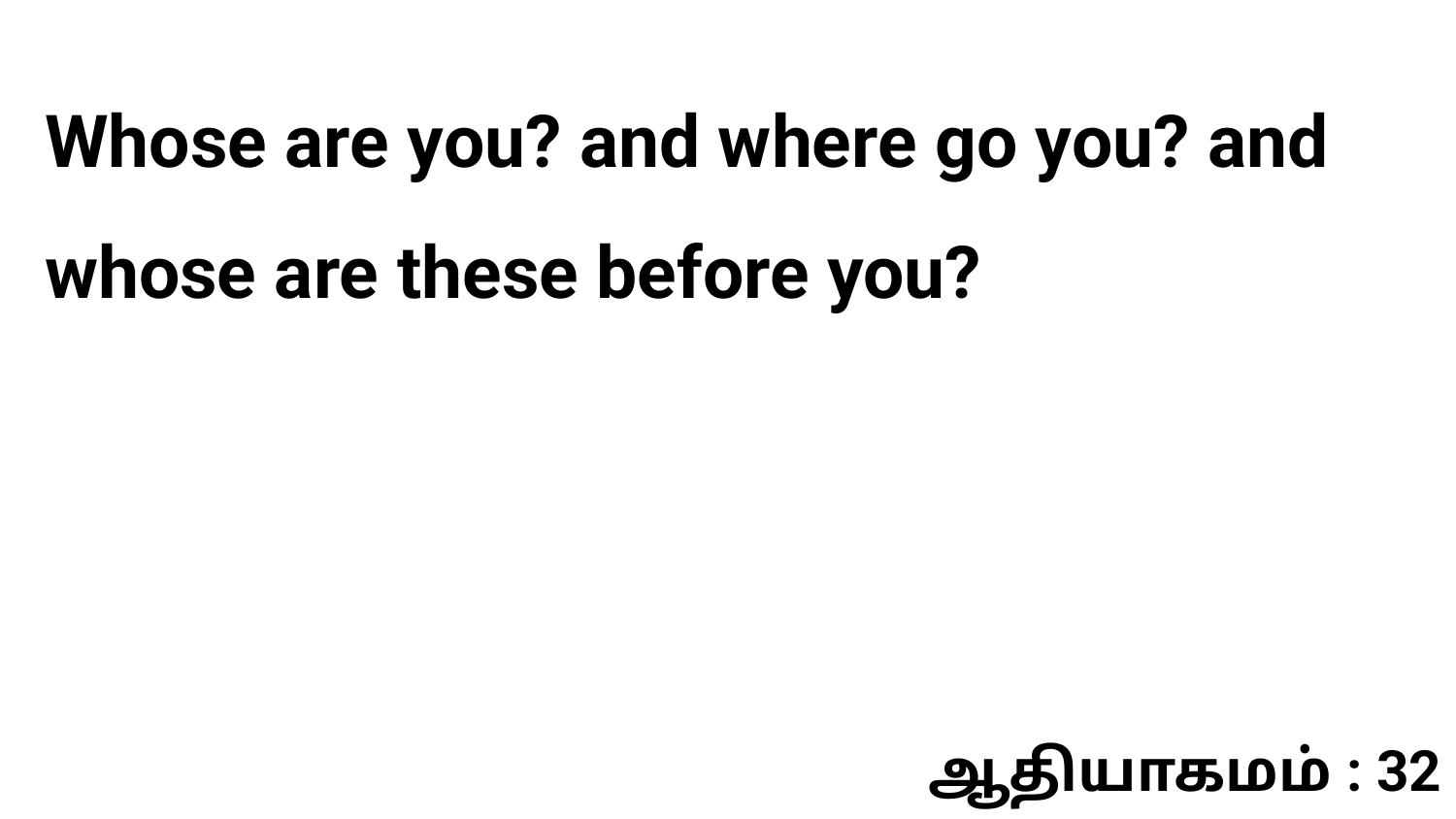

Whose are you? and where go you? and whose are these before you?
ஆதியாகமம் : 32